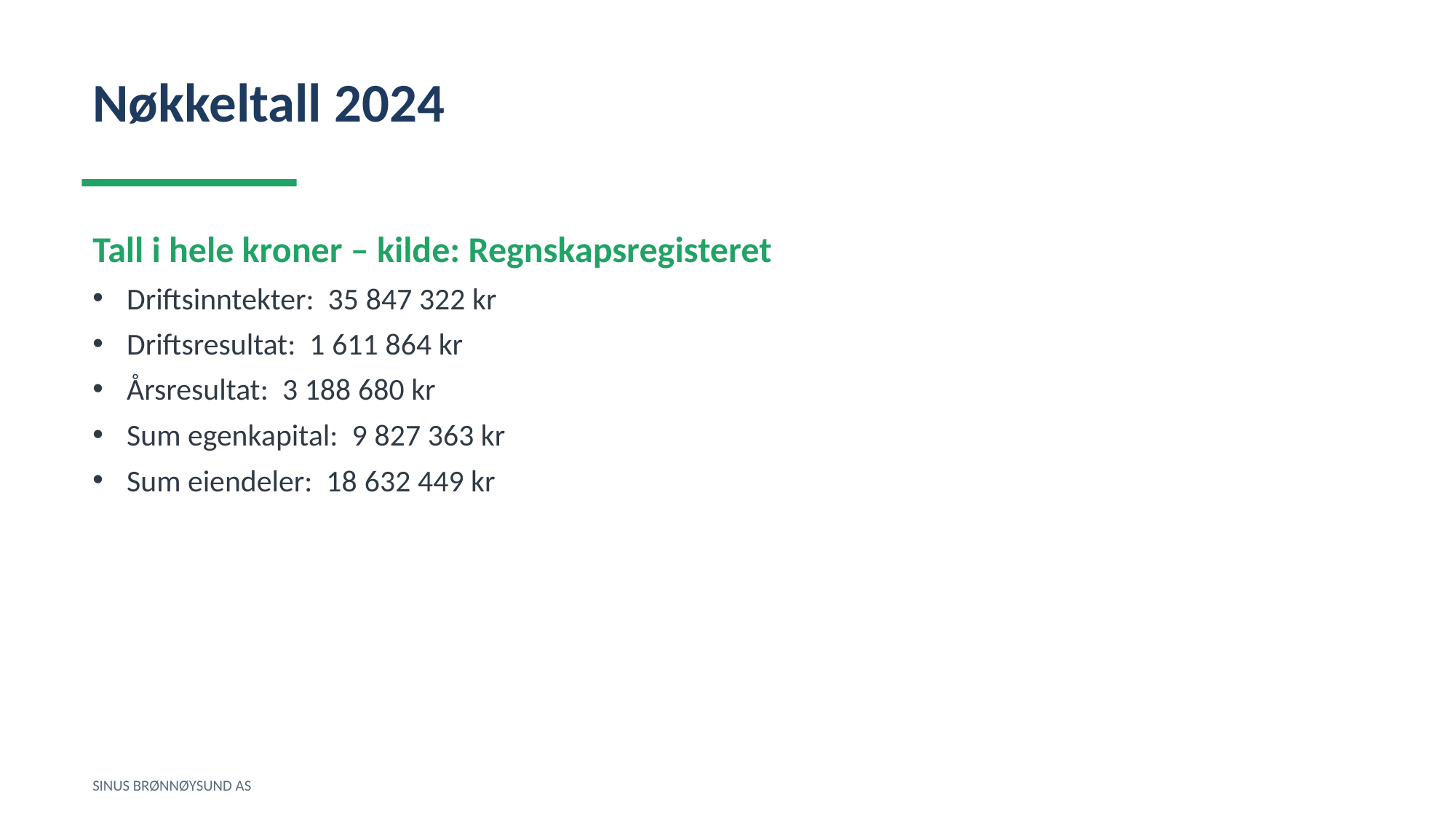

Nøkkeltall 2024

Tall i hele kroner – kilde: Regnskapsregisteret
Driftsinntekter:  35 847 322 kr
Driftsresultat:  1 611 864 kr
Årsresultat:  3 188 680 kr
Sum egenkapital:  9 827 363 kr
Sum eiendeler:  18 632 449 kr
SINUS BRØNNØYSUND AS